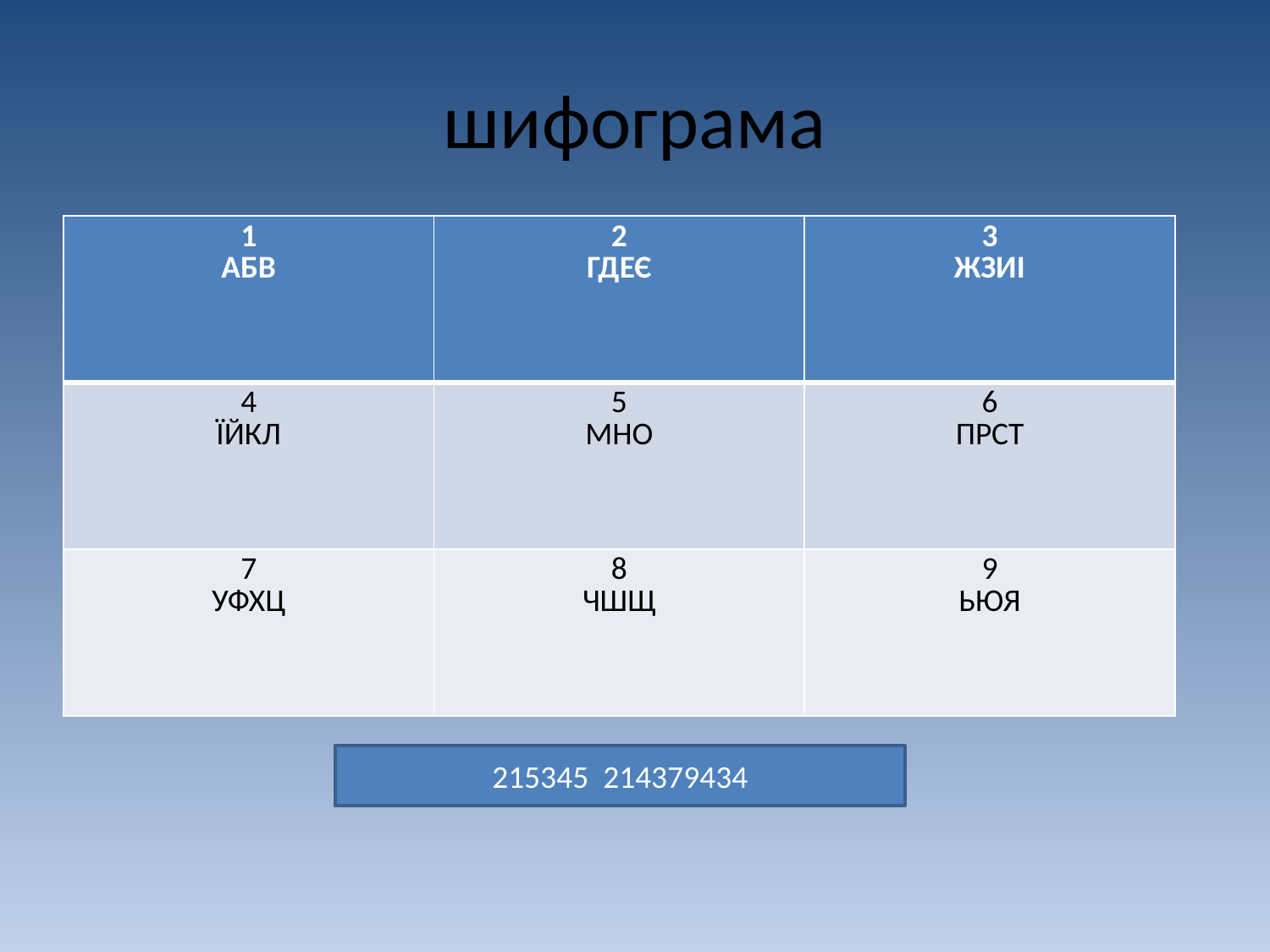

# шифограма
| 1 АБВ | 2 ГДЕЄ | 3 ЖЗИІ |
| --- | --- | --- |
| 4 ЇЙКЛ | 5 МНО | 6 ПРСТ |
| 7 УФХЦ | 8 ЧШЩ | 9 ЬЮЯ |
215345  214379434